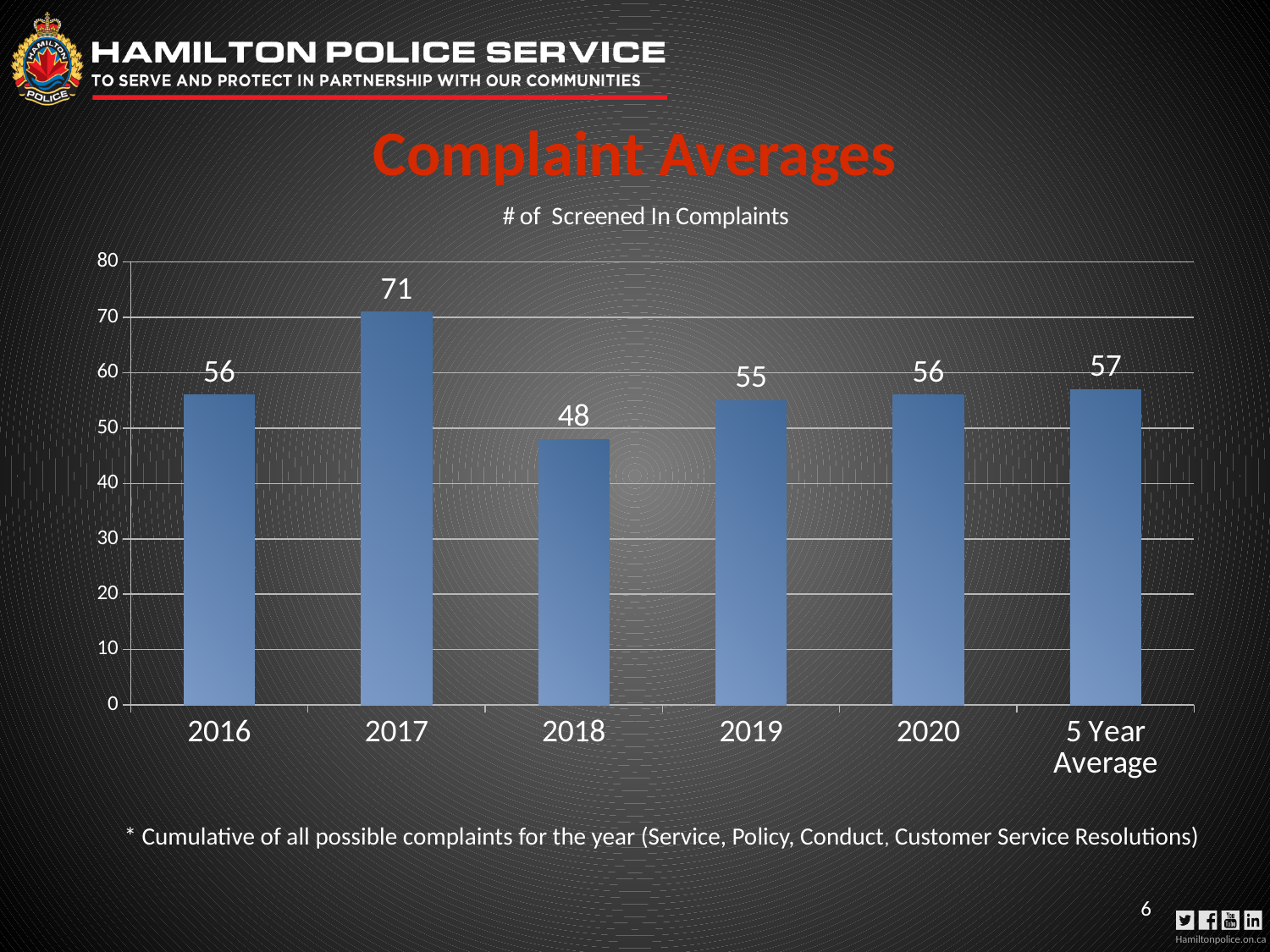

# Complaint Averages

### Chart: # of  Screened In Complaints

| Category | # of Screened In complaints |
|---|---|
| 2016 | 56.0 |
| 2017 | 71.0 |
| 2018 | 48.0 |
| 2019 | 55.0 |
| 2020 | 56.0 |
| 5 Year Average | 57.0 |
* Cumulative of all possible complaints for the year (Service, Policy, Conduct, Customer Service Resolutions)
6